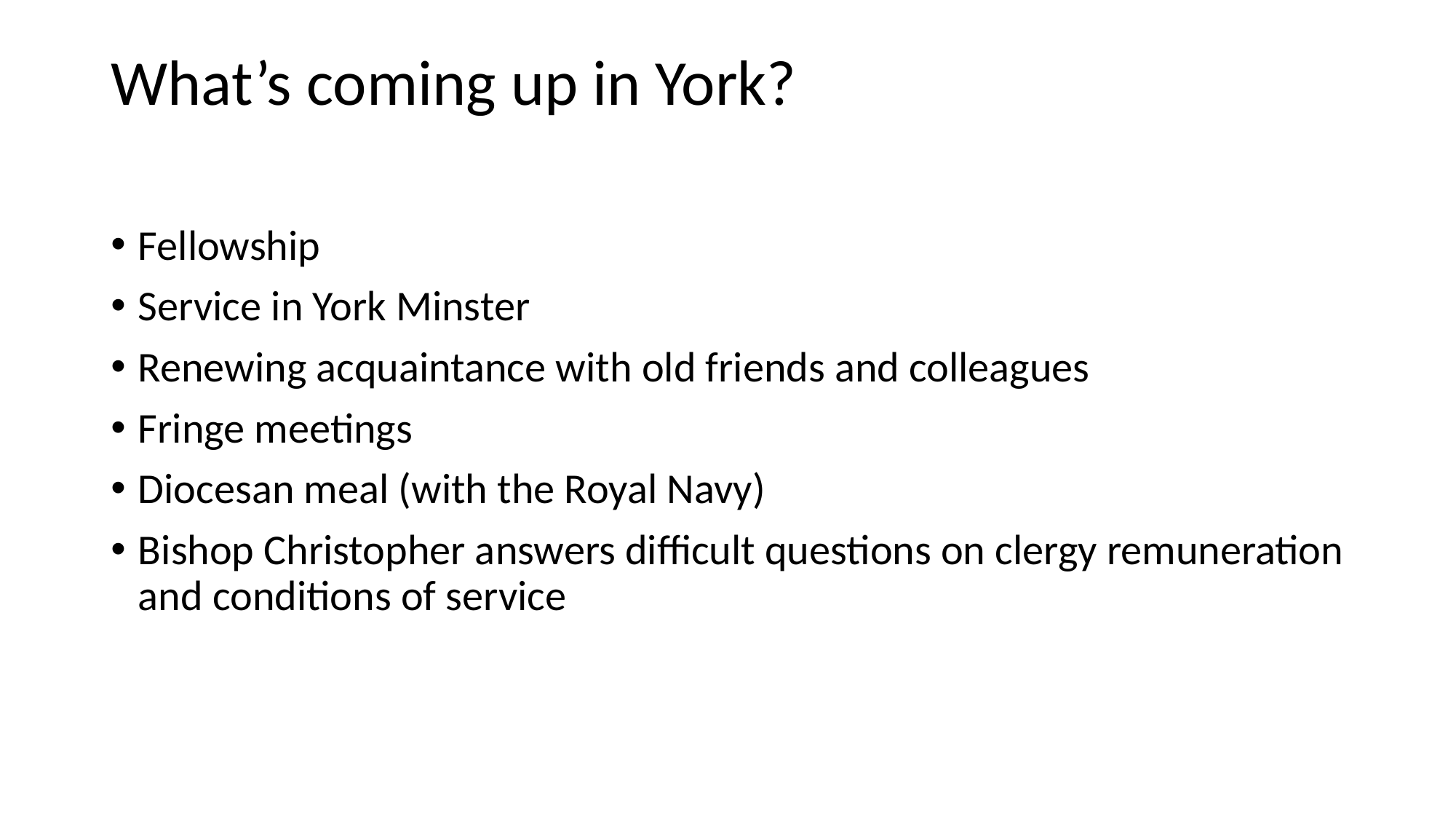

# What’s coming up in York?
Fellowship
Service in York Minster
Renewing acquaintance with old friends and colleagues
Fringe meetings
Diocesan meal (with the Royal Navy)
Bishop Christopher answers difficult questions on clergy remuneration and conditions of service